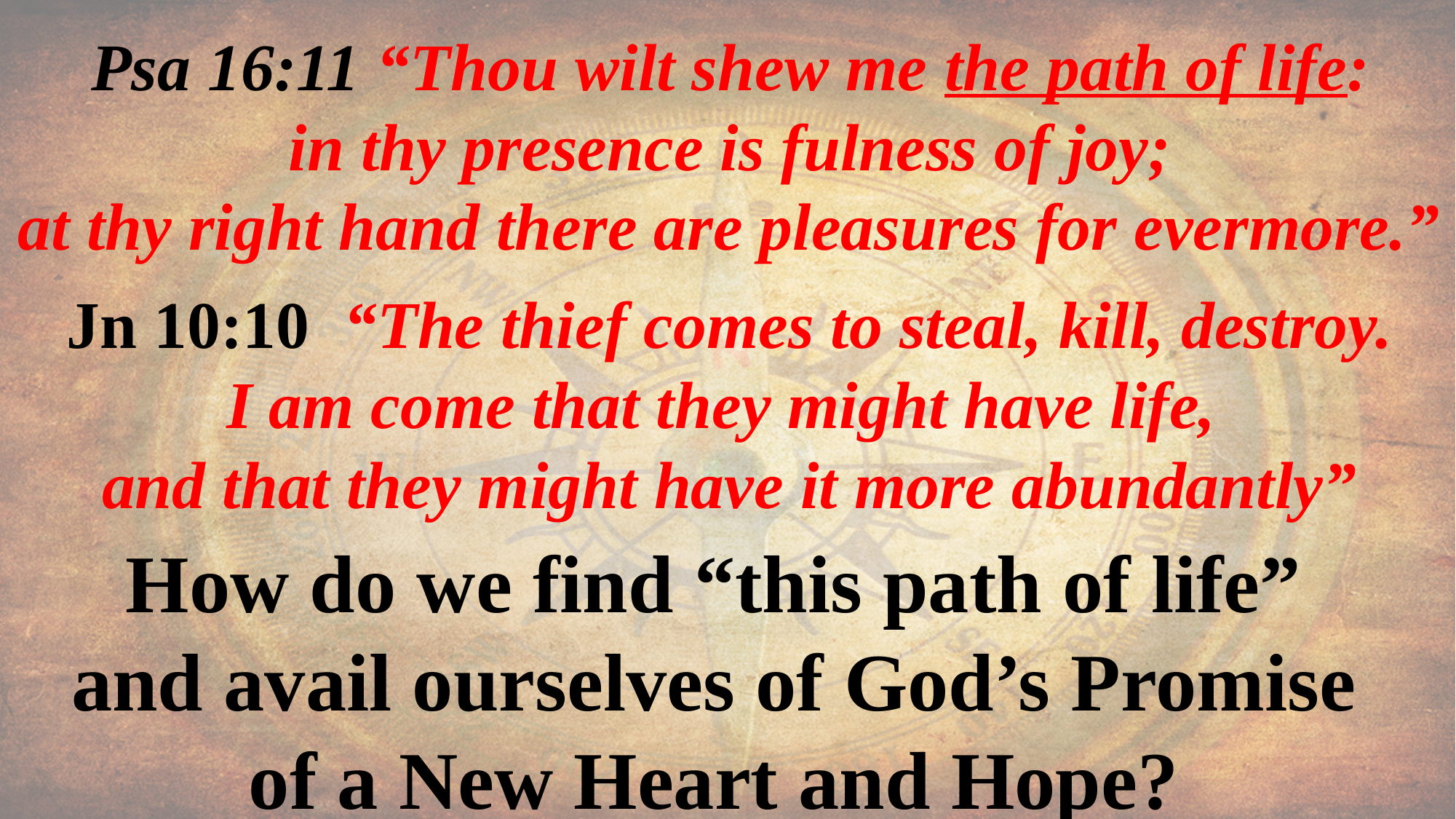

Psa 16:11 “Thou wilt shew me the path of life:
 in thy presence is fulness of joy;
at thy right hand there are pleasures for evermore.”
Jn 10:10  “The thief comes to steal, kill, destroy.
I am come that they might have life,
and that they might have it more abundantly”
How do we find “this path of life”
 and avail ourselves of God’s Promise
of a New Heart and Hope?